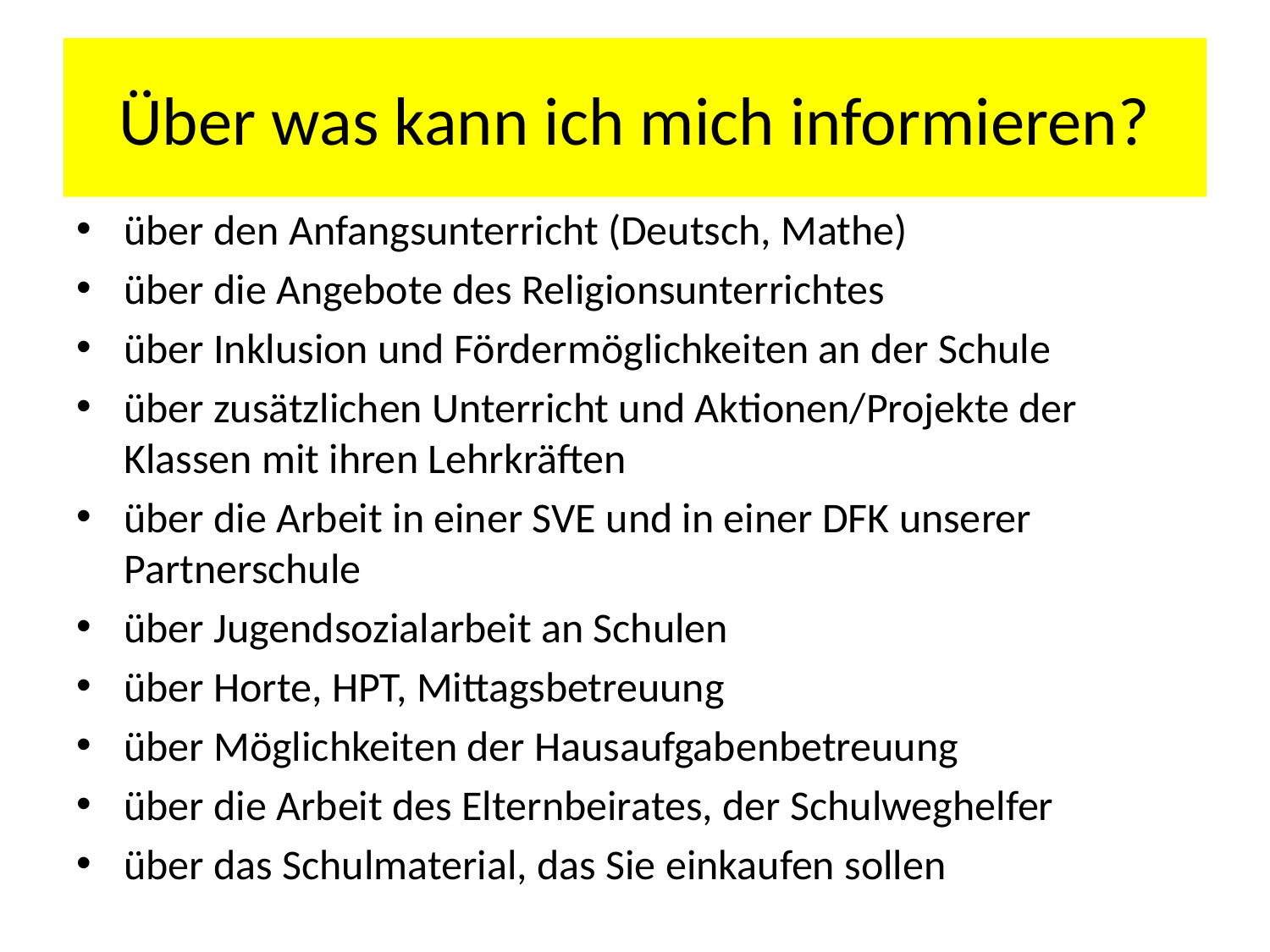

# Über was kann ich mich informieren?
über den Anfangsunterricht (Deutsch, Mathe)
über die Angebote des Religionsunterrichtes
über Inklusion und Fördermöglichkeiten an der Schule
über zusätzlichen Unterricht und Aktionen/Projekte der Klassen mit ihren Lehrkräften
über die Arbeit in einer SVE und in einer DFK unserer Partnerschule
über Jugendsozialarbeit an Schulen
über Horte, HPT, Mittagsbetreuung
über Möglichkeiten der Hausaufgabenbetreuung
über die Arbeit des Elternbeirates, der Schulweghelfer
über das Schulmaterial, das Sie einkaufen sollen